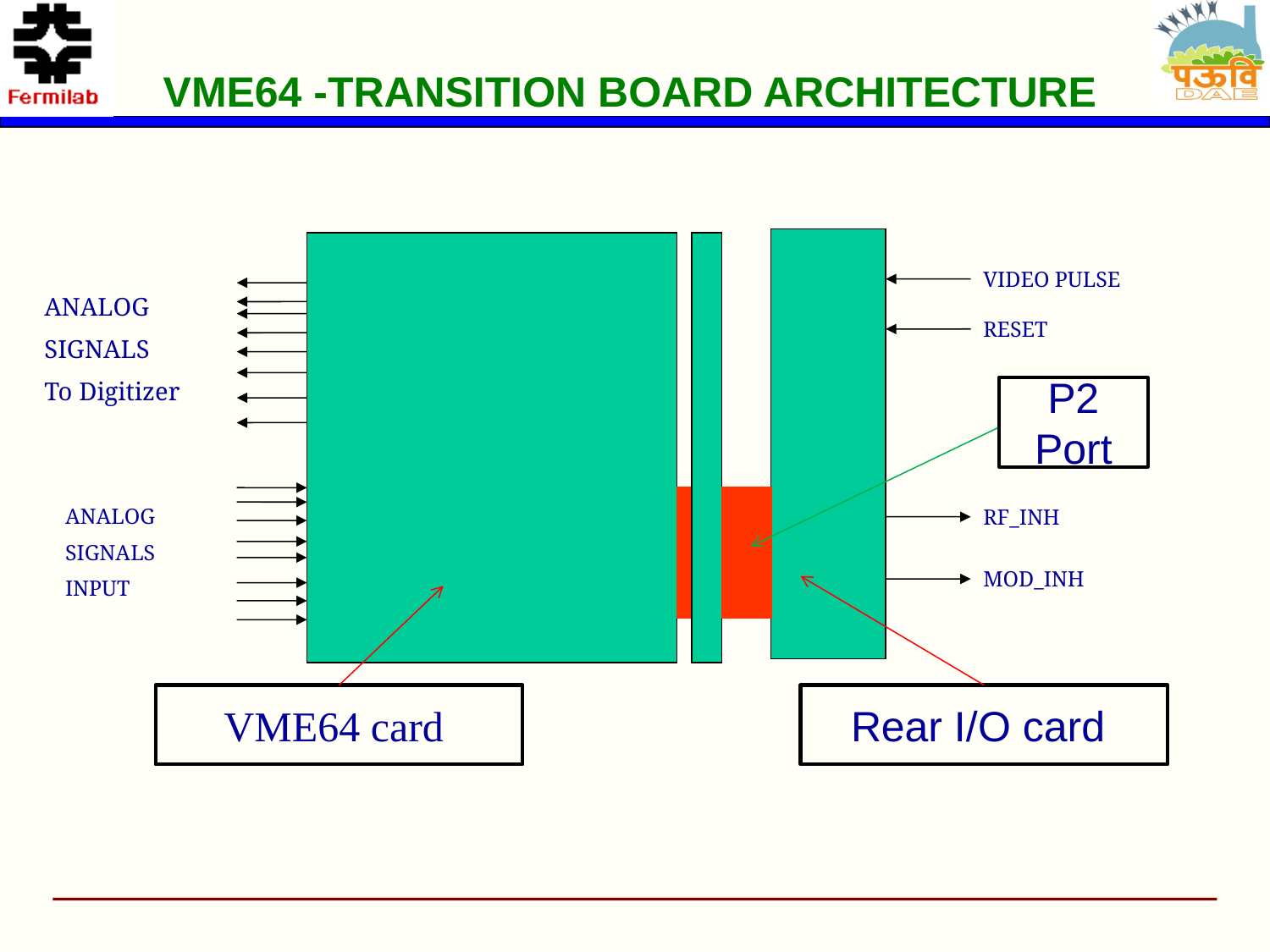

# VME64 -TRANSITION BOARD ARCHITECTURE

VIDEO PULSE

ANALOG
SIGNALS
To Digitizer

RESET

P2 Port

ANALOG
SIGNALS
INPUT
RF_INH

MOD_INH

VME64 card
Rear I/O card